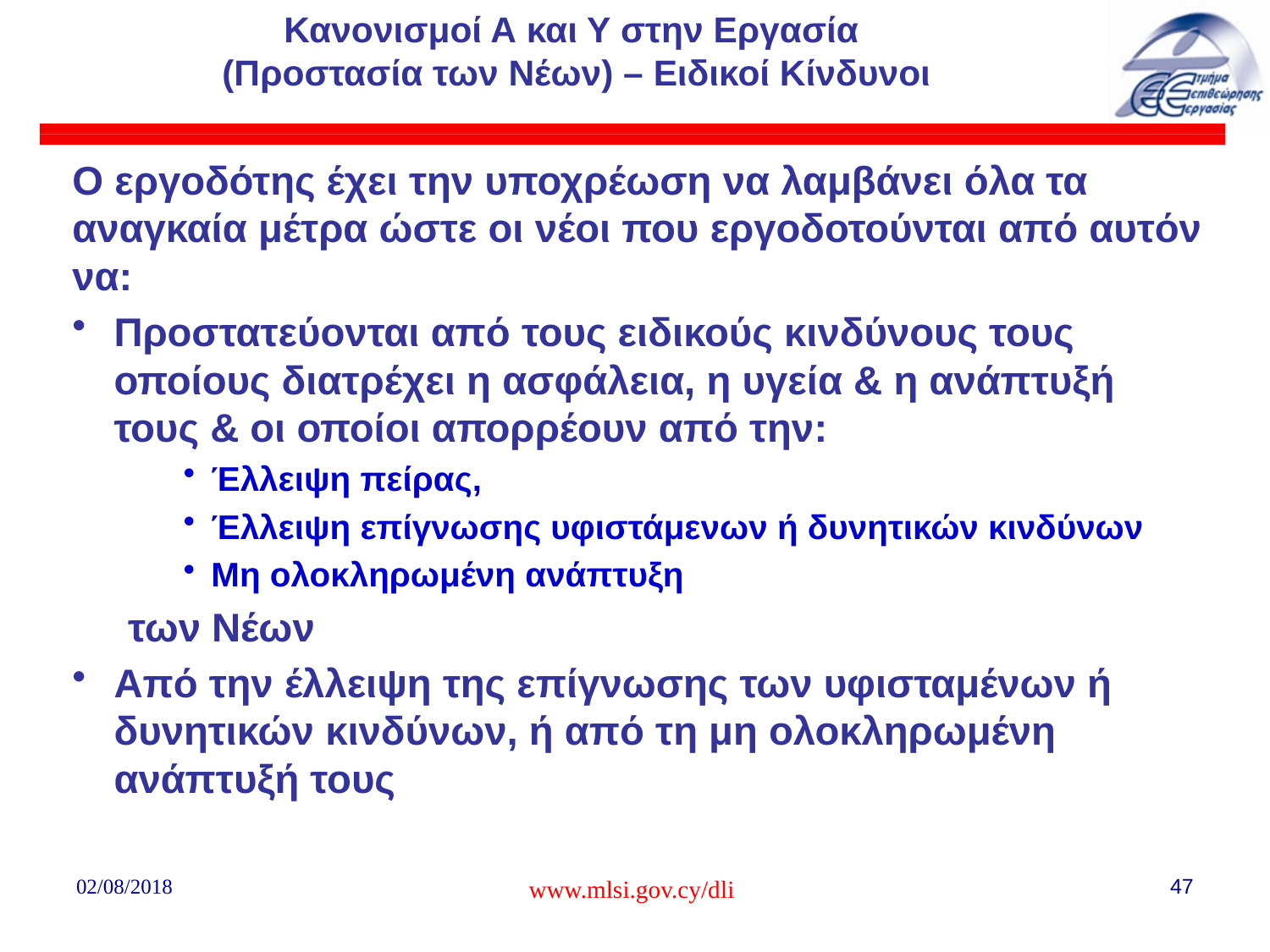

# Κανονισμοί Α και Υ στην Εργασία (Προστασία των Νέων) – Ειδικοί Κίνδυνοι
Ο εργοδότης έχει την υποχρέωση να λαμβάνει όλα τα αναγκαία μέτρα ώστε οι νέοι που εργοδοτούνται από αυτόν να:
Προστατεύονται από τους ειδικούς κινδύνους τους οποίους διατρέχει η ασφάλεια, η υγεία & η ανάπτυξή τους & οι οποίοι απορρέουν από την:
Έλλειψη πείρας,
Έλλειψη επίγνωσης υφιστάμενων ή δυνητικών κινδύνων
Μη ολοκληρωμένη ανάπτυξη
των Νέων
Από την έλλειψη της επίγνωσης των υφισταμένων ή δυνητικών κινδύνων, ή από τη μη ολοκληρωμένη ανάπτυξή τους

02/08/2018
www.mlsi.gov.cy/dli
47